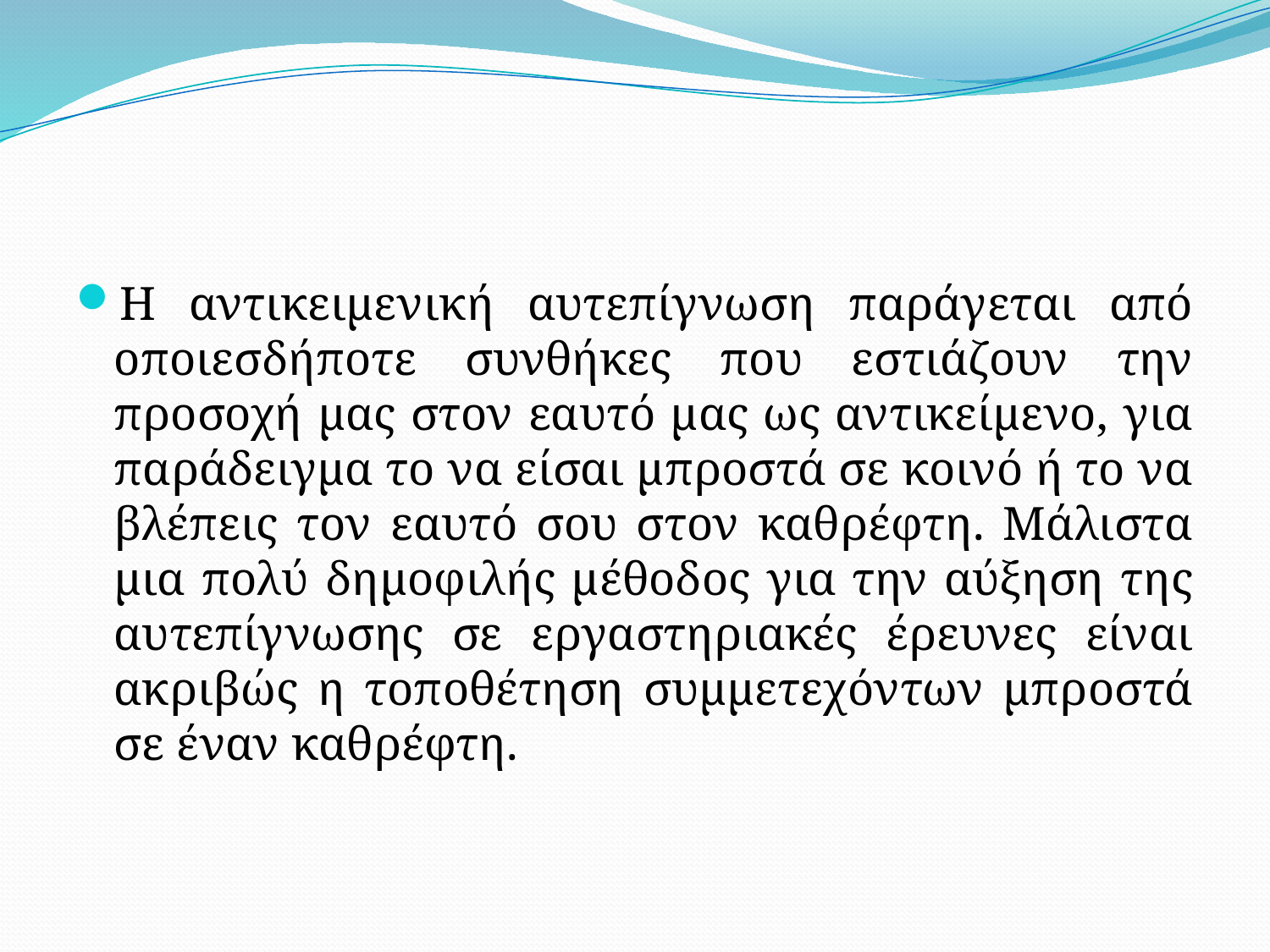

#
Η αντικειμενική αυτεπίγνωση παράγεται από οποιεσδήποτε συνθήκες που εστιάζουν την προσοχή μας στον εαυτό μας ως αντικείμενο, για παράδειγμα το να είσαι μπροστά σε κοινό ή το να βλέπεις τον εαυτό σου στον καθρέφτη. Μάλιστα μια πολύ δημοφιλής μέθοδος για την αύξηση της αυτεπίγνωσης σε εργαστηριακές έρευνες είναι ακριβώς η τοποθέτηση συμμετεχόντων μπροστά σε έναν καθρέφτη.